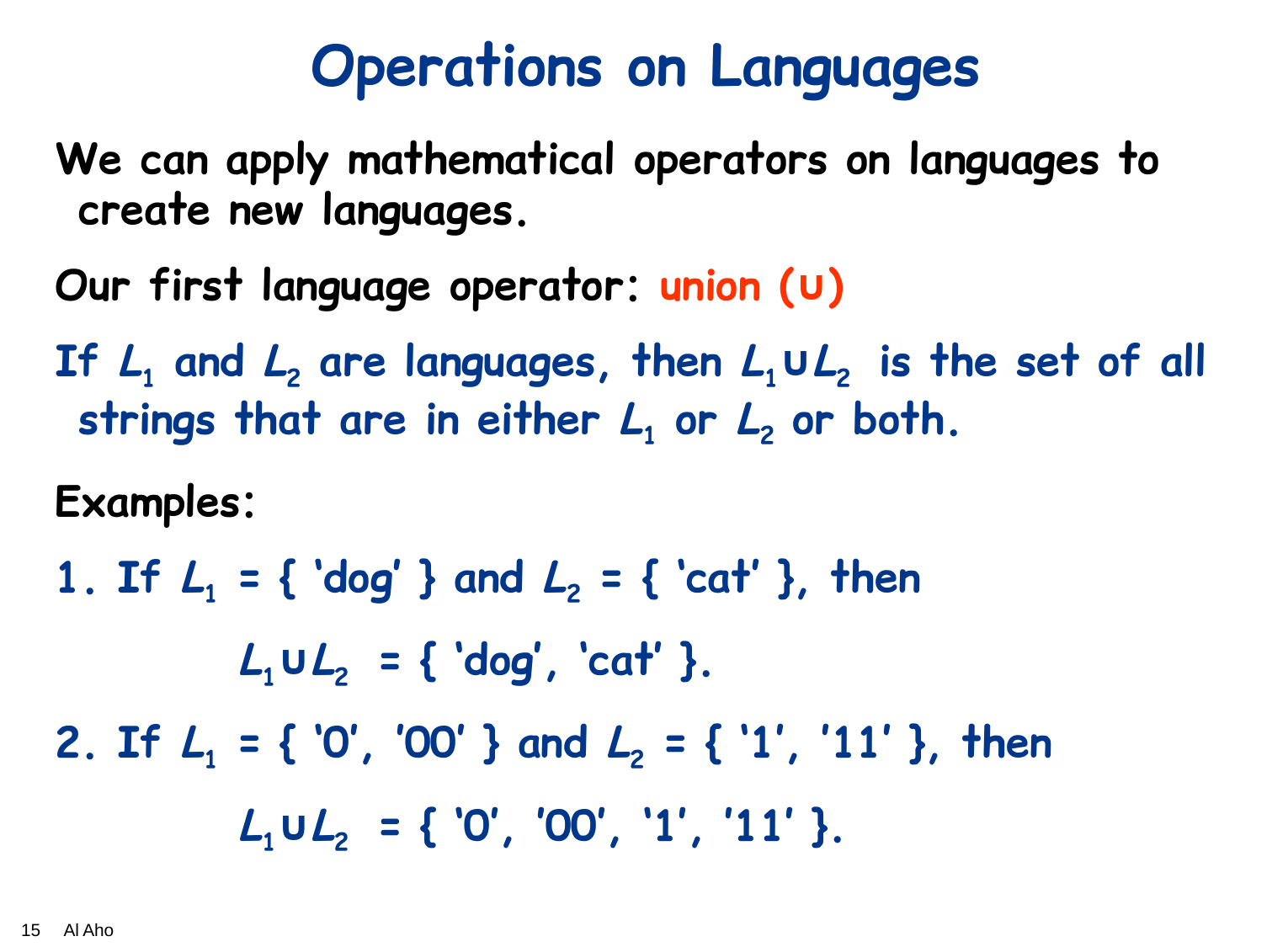

# Operations on Languages
We can apply mathematical operators on languages to create new languages.
Our first language operator: union (∪)
If L1 and L2 are languages, then L1∪L2  is the set of all strings that are in either L1 or L2 or both.
Examples:
 If L1 = { ‘dog’ } and L2 = { ‘cat’ }, then
          L1∪L2  = { ‘dog’, ‘cat’ }.
 If L1 = { ‘0’, ’00’ } and L2 = { ‘1’, ’11’ }, then
          L1∪L2  = { ‘0’, ’00’, ‘1’, ’11’ }.